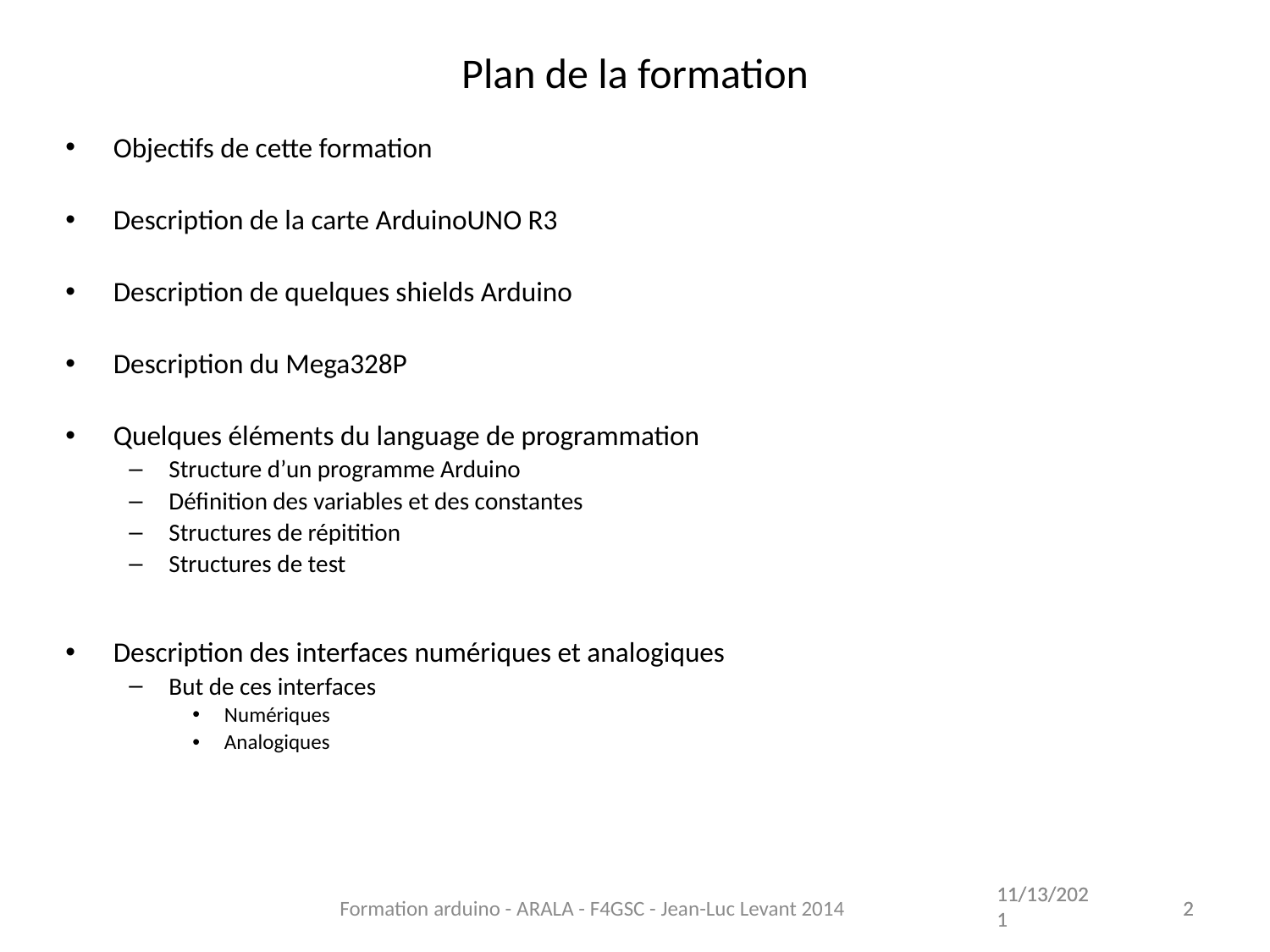

# Plan de la formation
Objectifs de cette formation

Description de la carte ArduinoUNO R3

Description de quelques shields Arduino

Description du Mega328P

Quelques éléments du language de programmation
Structure d’un programme Arduino
Définition des variables et des constantes
Structures de répitition
Structures de test

Description des interfaces numériques et analogiques
But de ces interfaces
Numériques
Analogiques
11/13/2021
11/13/2021
Formation arduino - ARALA - F4GSC - Jean-Luc Levant 2014
2
2